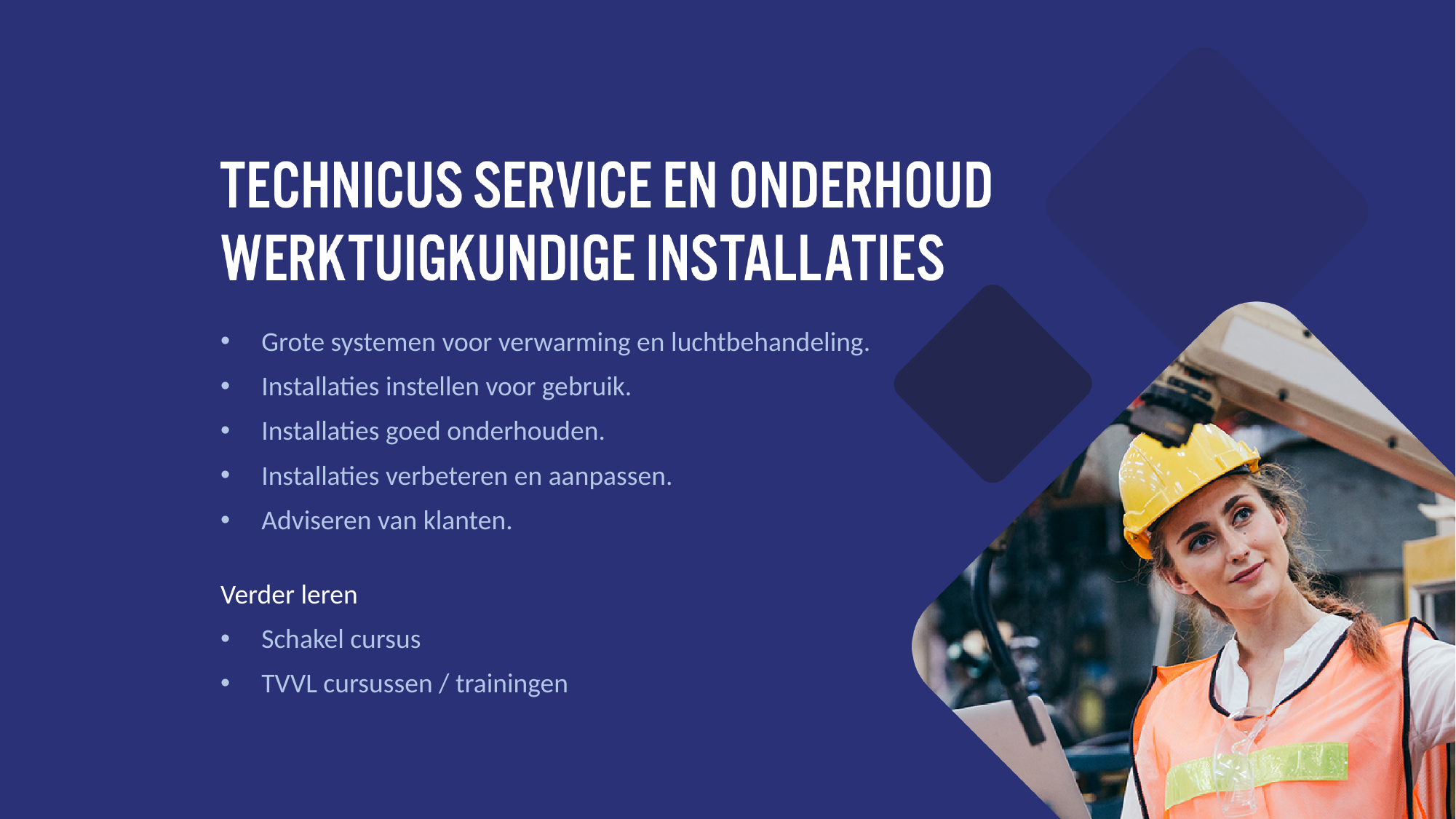

Grote systemen voor verwarming en luchtbehandeling.
Installaties instellen voor gebruik.
Installaties goed onderhouden.
Installaties verbeteren en aanpassen.
Adviseren van klanten.
Verder leren
Schakel cursus
TVVL cursussen / trainingen